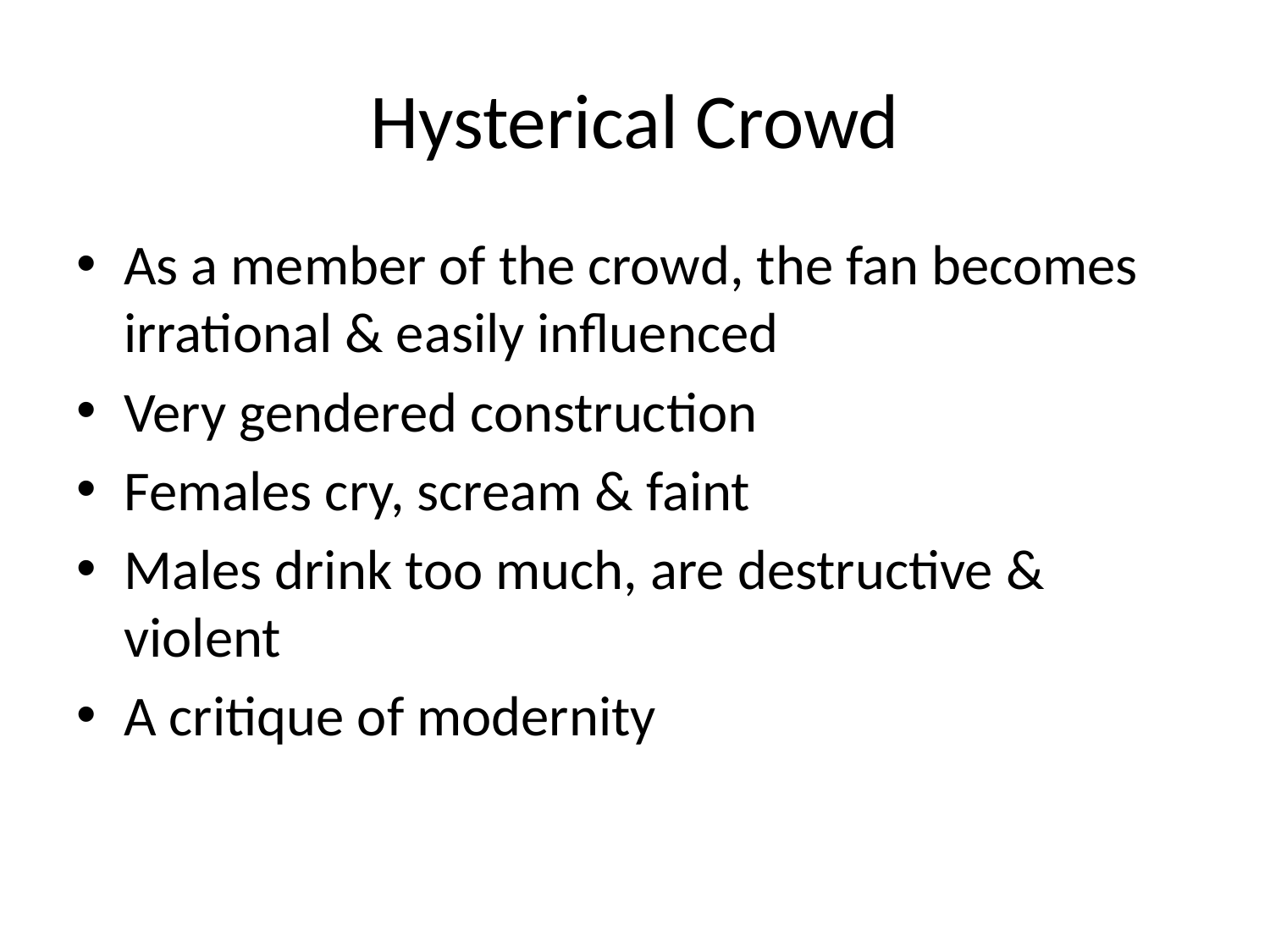

# Hysterical Crowd
As a member of the crowd, the fan becomes irrational & easily influenced
Very gendered construction
Females cry, scream & faint
Males drink too much, are destructive & violent
A critique of modernity